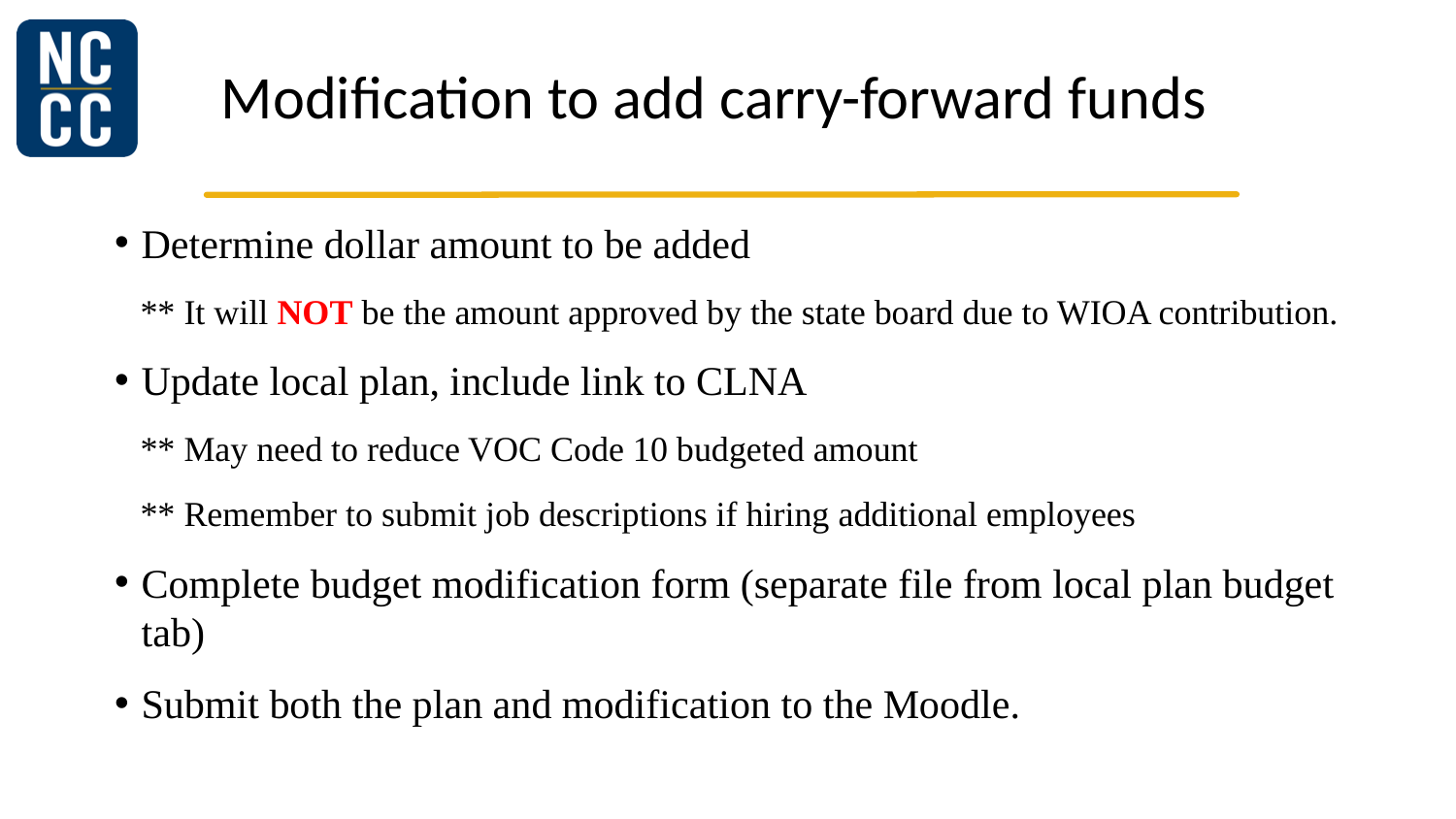

# Modification to add carry-forward funds
Determine dollar amount to be added
** It will NOT be the amount approved by the state board due to WIOA contribution.
Update local plan, include link to CLNA
** May need to reduce VOC Code 10 budgeted amount
** Remember to submit job descriptions if hiring additional employees
Complete budget modification form (separate file from local plan budget tab)
Submit both the plan and modification to the Moodle.